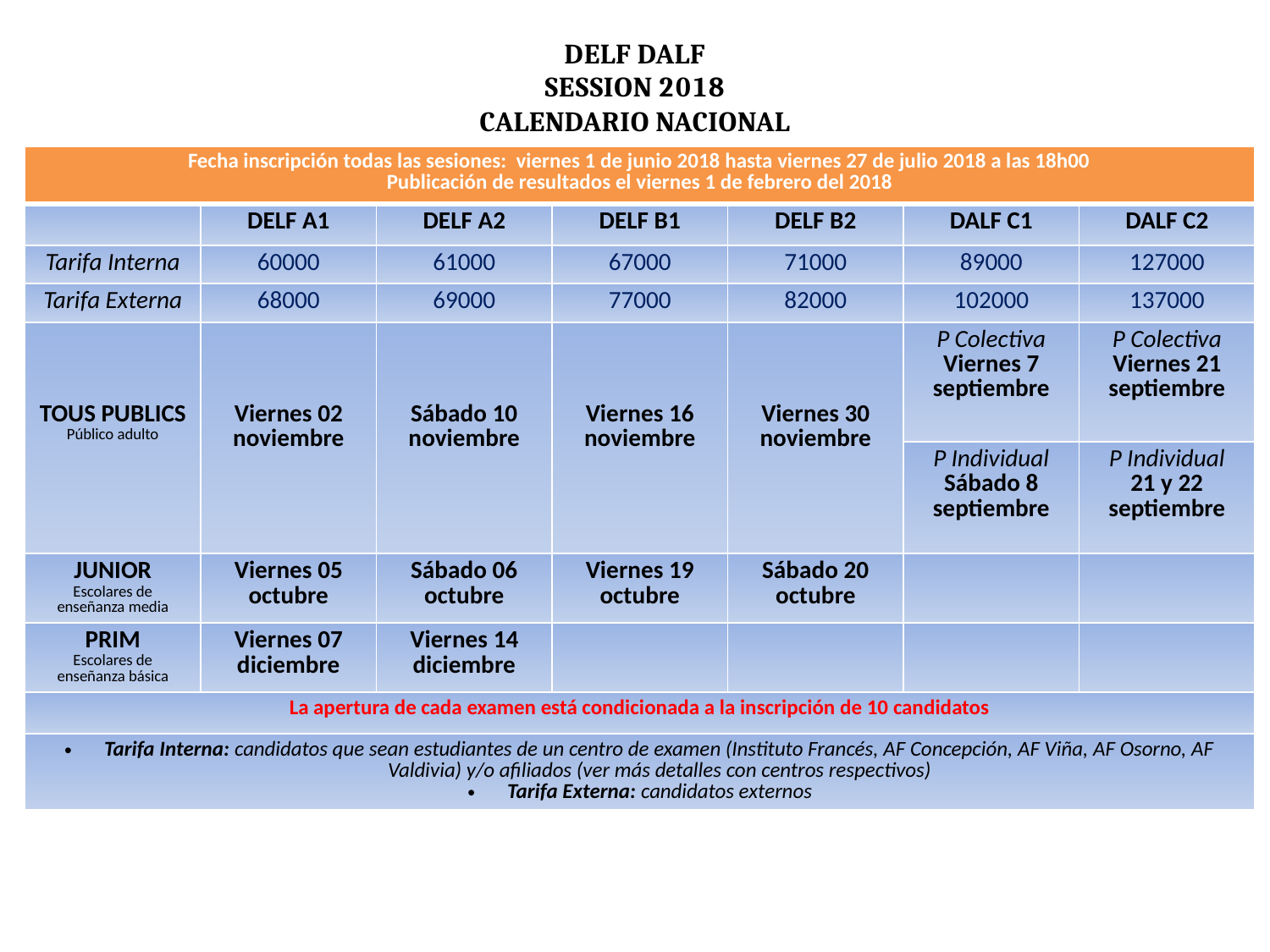

# DELF DALF SESSION 2018 CALENDARIO NACIONAL
| Fecha inscripción todas las sesiones: viernes 1 de junio 2018 hasta viernes 27 de julio 2018 a las 18h00 Publicación de resultados el viernes 1 de febrero del 2018 |  |  |  |  |  |  |
| --- | --- | --- | --- | --- | --- | --- |
|  | DELF A1 | DELF A2 | DELF B1 | DELF B2 | DALF C1 | DALF C2 |
| Tarifa Interna | 60000 | 61000 | 67000 | 71000 | 89000 | 127000 |
| Tarifa Externa | 68000 | 69000 | 77000 | 82000 | 102000 | 137000 |
| TOUS PUBLICS Público adulto | Viernes 02 noviembre | Sábado 10 noviembre | Viernes 16 noviembre | Viernes 30 noviembre | P Colectiva Viernes 7 septiembre | P Colectiva Viernes 21 septiembre |
|  |  |  |  |  | P Individual Sábado 8 septiembre | P Individual 21 y 22 septiembre |
| JUNIOR Escolares de enseñanza media | Viernes 05 octubre | Sábado 06 octubre | Viernes 19 octubre | Sábado 20 octubre |  |  |
| PRIM Escolares de enseñanza básica | Viernes 07 diciembre | Viernes 14 diciembre |  |  |  |  |
| La apertura de cada examen está condicionada a la inscripción de 10 candidatos |  |  |  |  |  |  |
| Tarifa Interna: candidatos que sean estudiantes de un centro de examen (Instituto Francés, AF Concepción, AF Viña, AF Osorno, AF Valdivia) y/o afiliados (ver más detalles con centros respectivos) Tarifa Externa: candidatos externos |  |  |  |  |  |  |